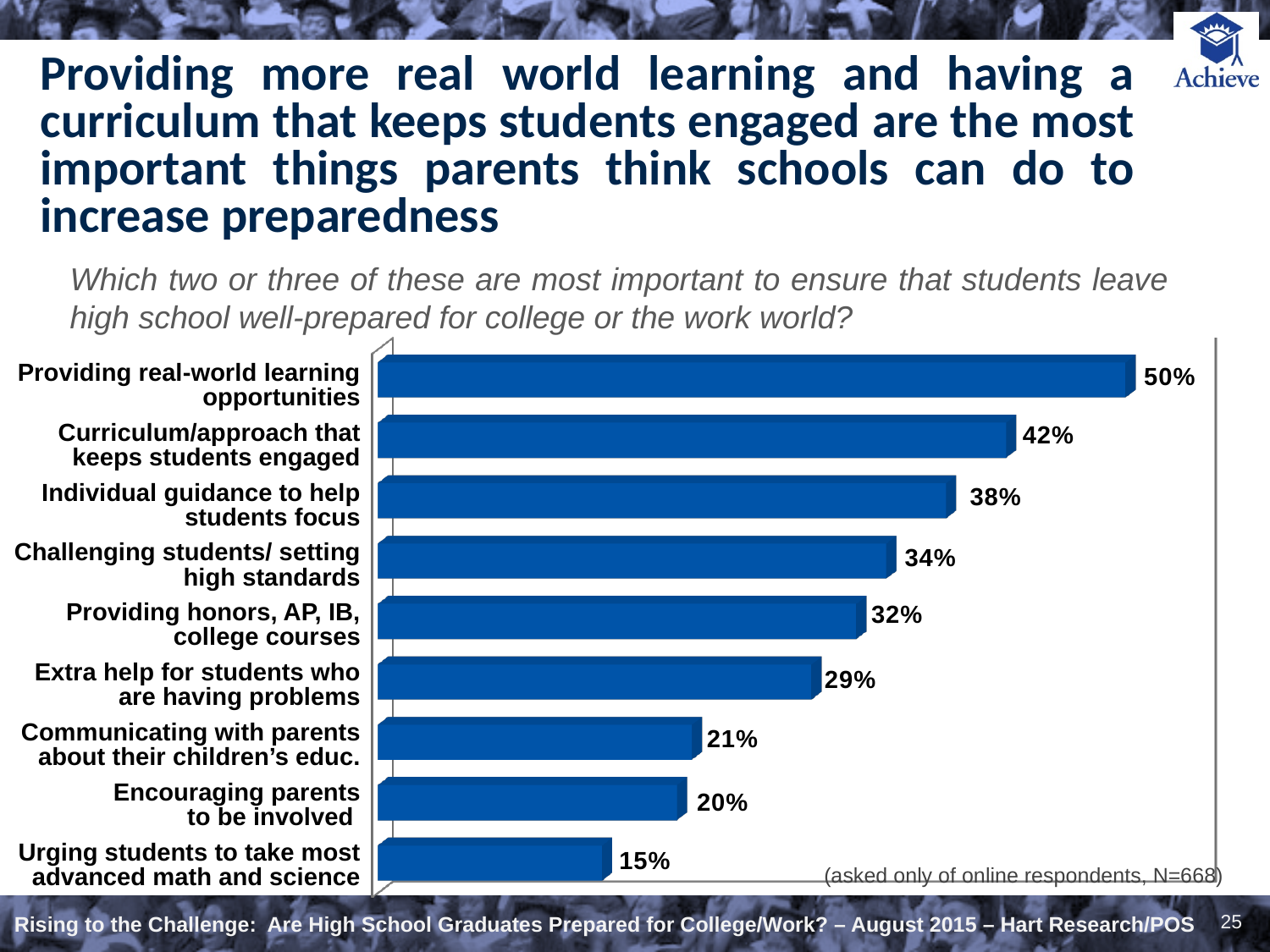

# Providing more real world learning and having a curriculum that keeps students engaged are the most important things parents think schools can do to increase preparedness
Which two or three of these are most important to ensure that students leave high school well-prepared for college or the work world?

[unsupported chart]

Providing real-world learning opportunities
Curriculum/approach that keeps students engaged
Individual guidance to help students focus
Challenging students/ setting high standards
Providing honors, AP, IB, college courses
Extra help for students who are having problems
Communicating with parents about their children’s educ.
Encouraging parents
 to be involved
Urging students to take most advanced math and science
(asked only of online respondents, N=668)
25